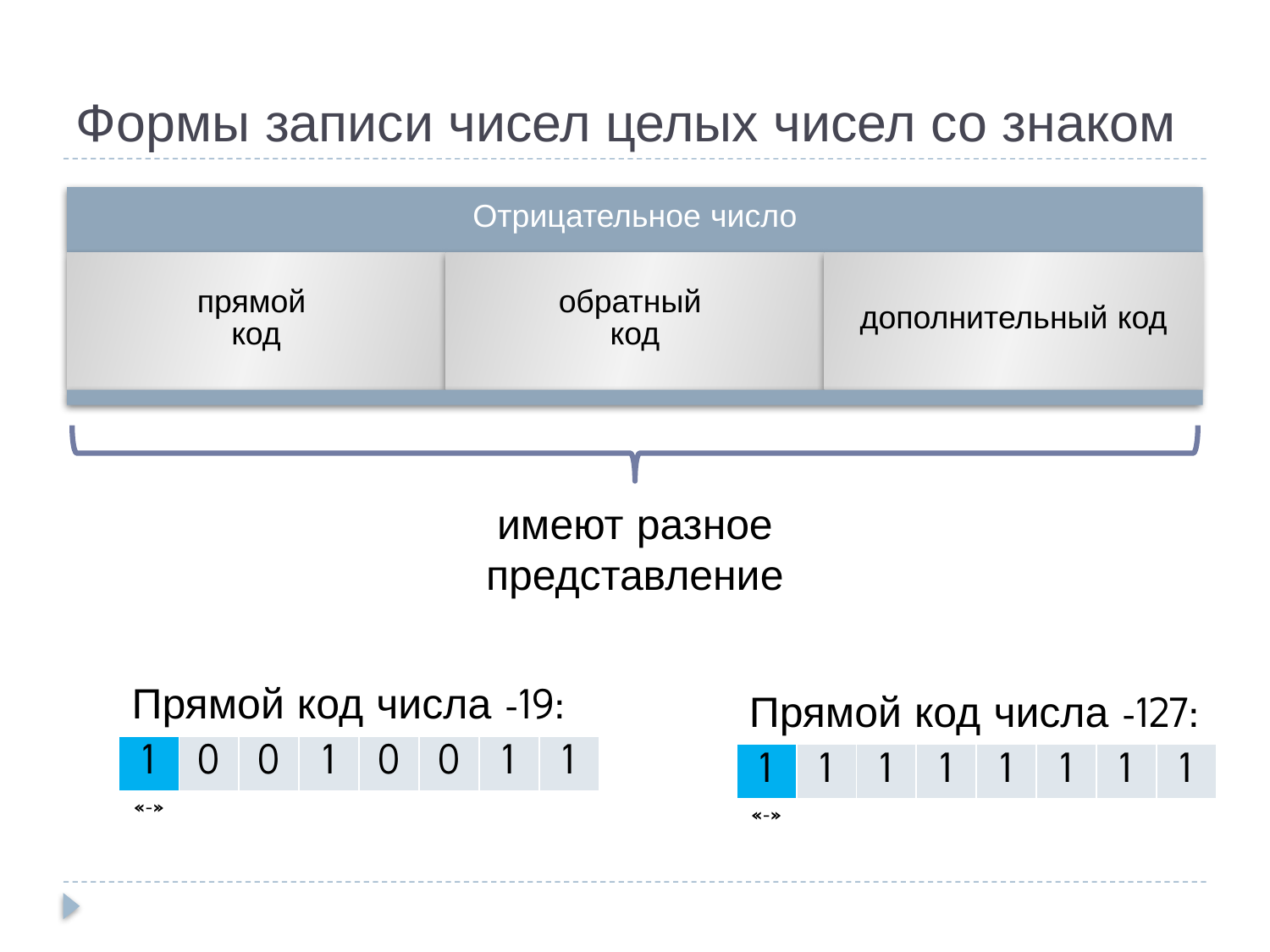

# Формы записи чисел целых чисел со знаком
Отрицательное число
прямой
код
обратный
код
дополнительный код
имеют разное представление
| Прямой код числа -19: |  |  |  |  |  |  |  |
| --- | --- | --- | --- | --- | --- | --- | --- |
| 1 | 0 | 0 | 1 | 0 | 0 | 1 | 1 |
| «-» |  |  |  |  |  |  |  |
| Прямой код числа -127: |  |  |  |  |  |  |  |
| --- | --- | --- | --- | --- | --- | --- | --- |
| 1 | 1 | 1 | 1 | 1 | 1 | 1 | 1 |
| «-» |  |  |  |  |  |  |  |